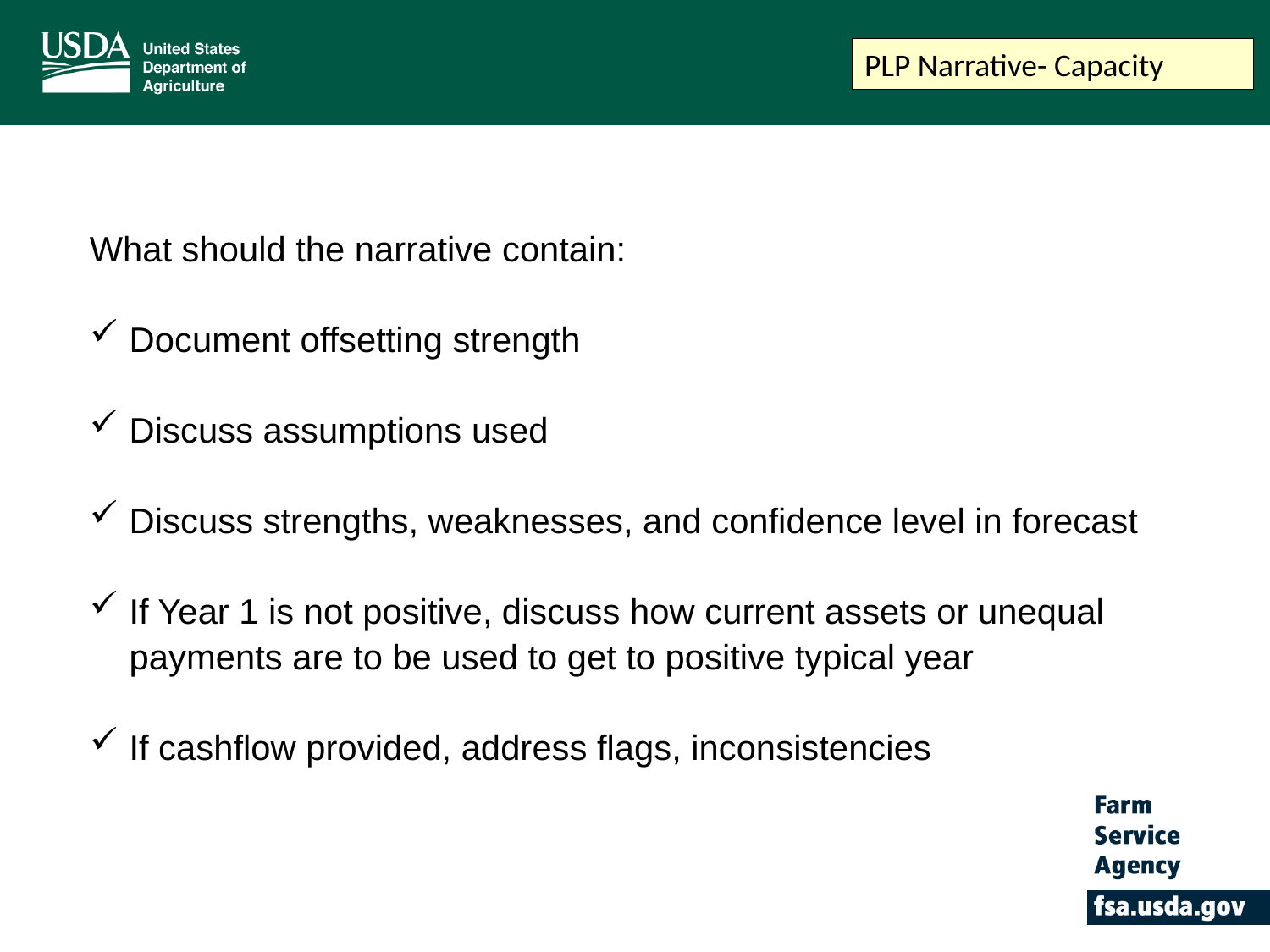

PLP Narrative- Capacity
What should the narrative contain:

Document offsetting strength

Discuss assumptions used

Discuss strengths, weaknesses, and confidence level in forecast

If Year 1 is not positive, discuss how current assets or unequal payments are to be used to get to positive typical year

If cashflow provided, address flags, inconsistencies